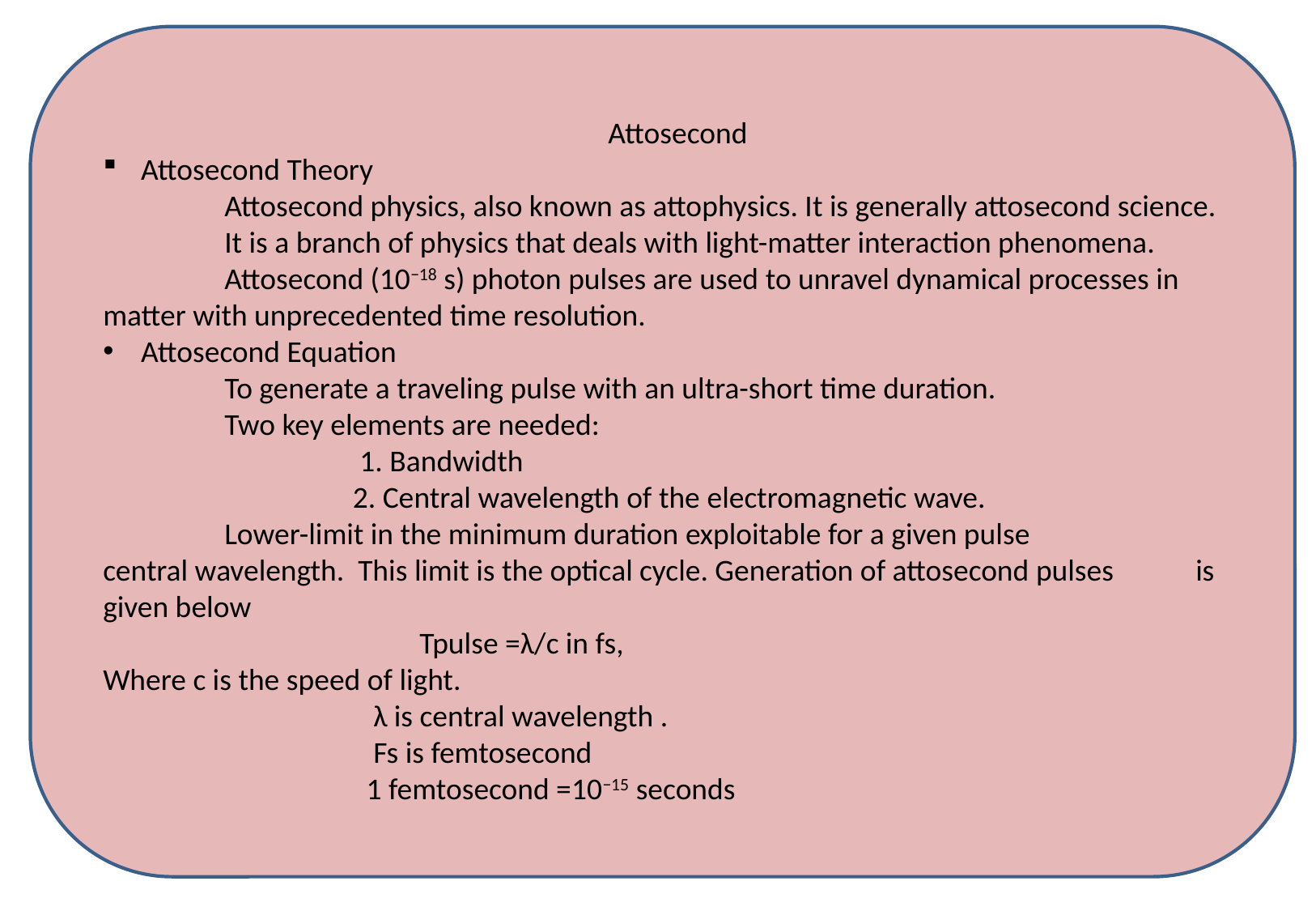

Attosecond
Attosecond Theory
	Attosecond physics, also known as attophysics. It is generally attosecond science.
	It is a branch of physics that deals with light-matter interaction phenomena.
	Attosecond (10−18 s) photon pulses are used to unravel dynamical processes in 	matter with unprecedented time resolution.
Attosecond Equation
	To generate a traveling pulse with an ultra-short time duration.
	Two key elements are needed:
      		  1. Bandwidth
     		 2. Central wavelength of the electromagnetic wave.
	Lower-limit in the minimum duration exploitable for a given pulse 	central wavelength.  This limit is the optical cycle. Generation of attosecond pulses 	is given below
                                              Tpulse =λ/c in fs,
Where c is the speed of light.
          		    λ is central wavelength .
           		    Fs is femtosecond
           		   1 femtosecond =10−15 seconds

Research Paper Presentation
on
“To Develop Nobel Prize “ATTOSECOND” Theory By
Verilog Programming & Verify by Test Programming”

MR. SATYENDRA PRASAD
Dr. A.P.J. Abdul Kalam Technical University, Lucknow
mathworktech@gmail.com